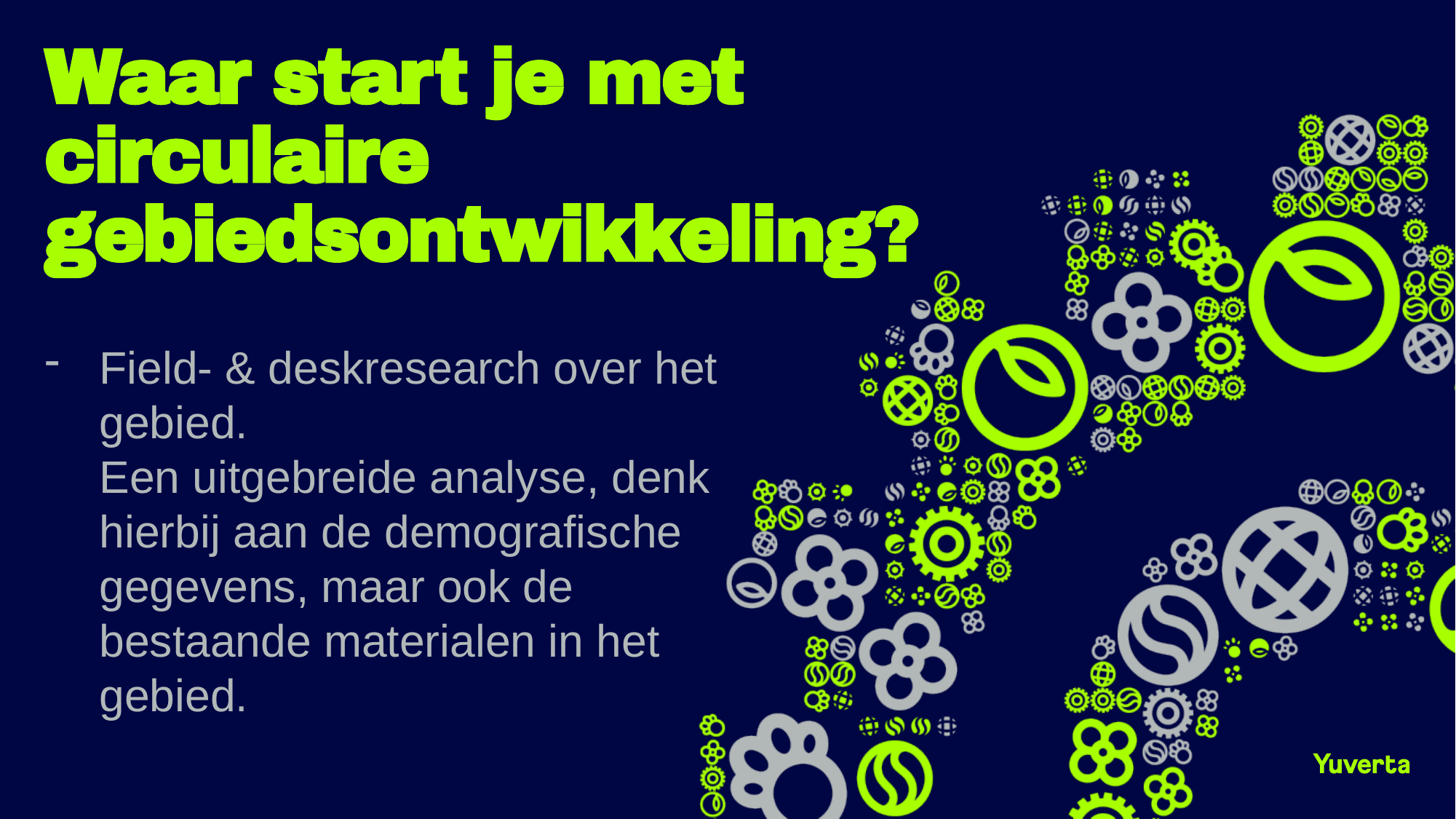

# Waar start je met circulaire gebiedsontwikkeling?
Field- & deskresearch over het gebied.
Een uitgebreide analyse, denk hierbij aan de demografische gegevens, maar ook de bestaande materialen in het gebied.